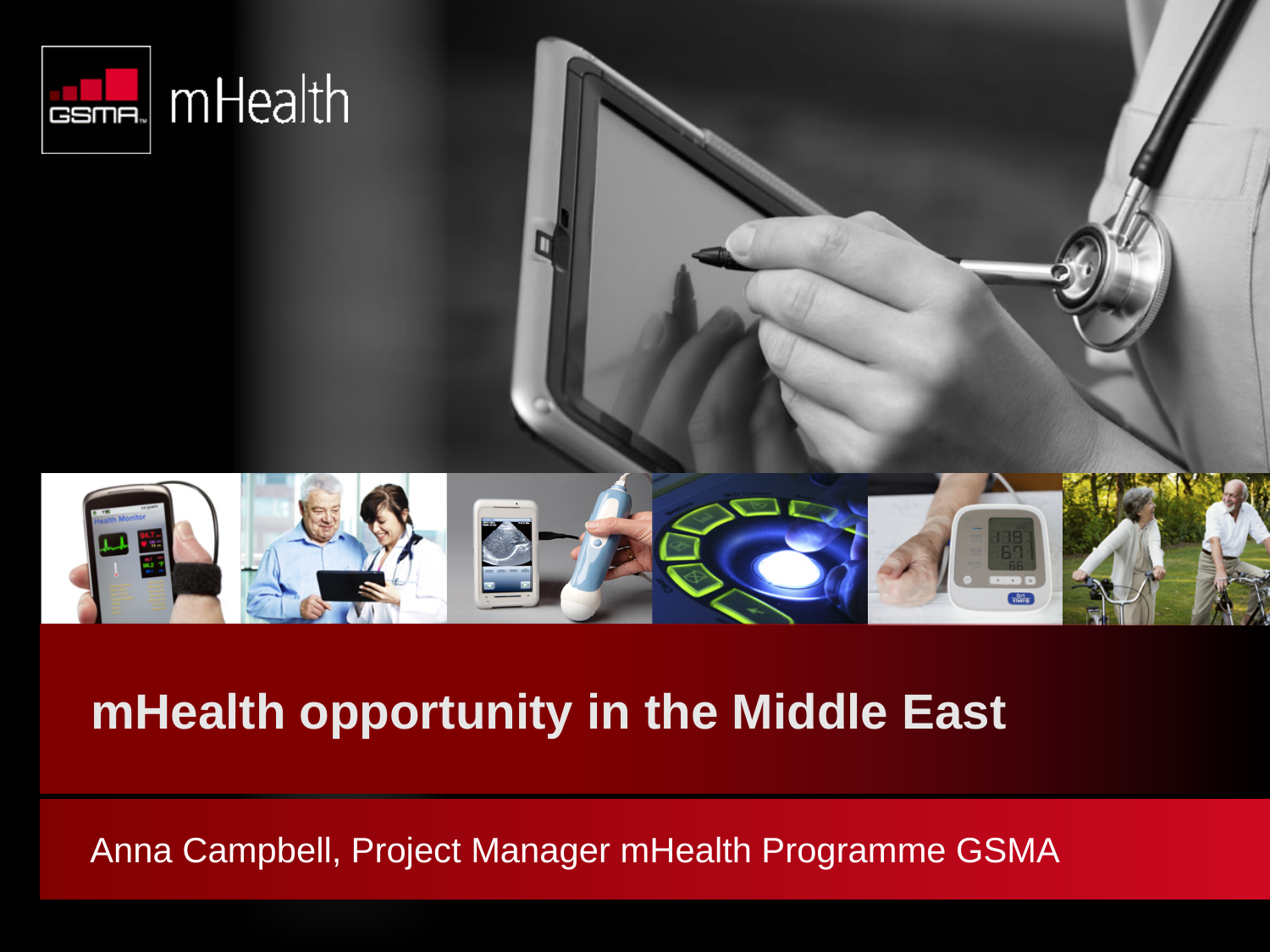

# mHealth opportunity in the Middle East
Anna Campbell, Project Manager mHealth Programme GSMA